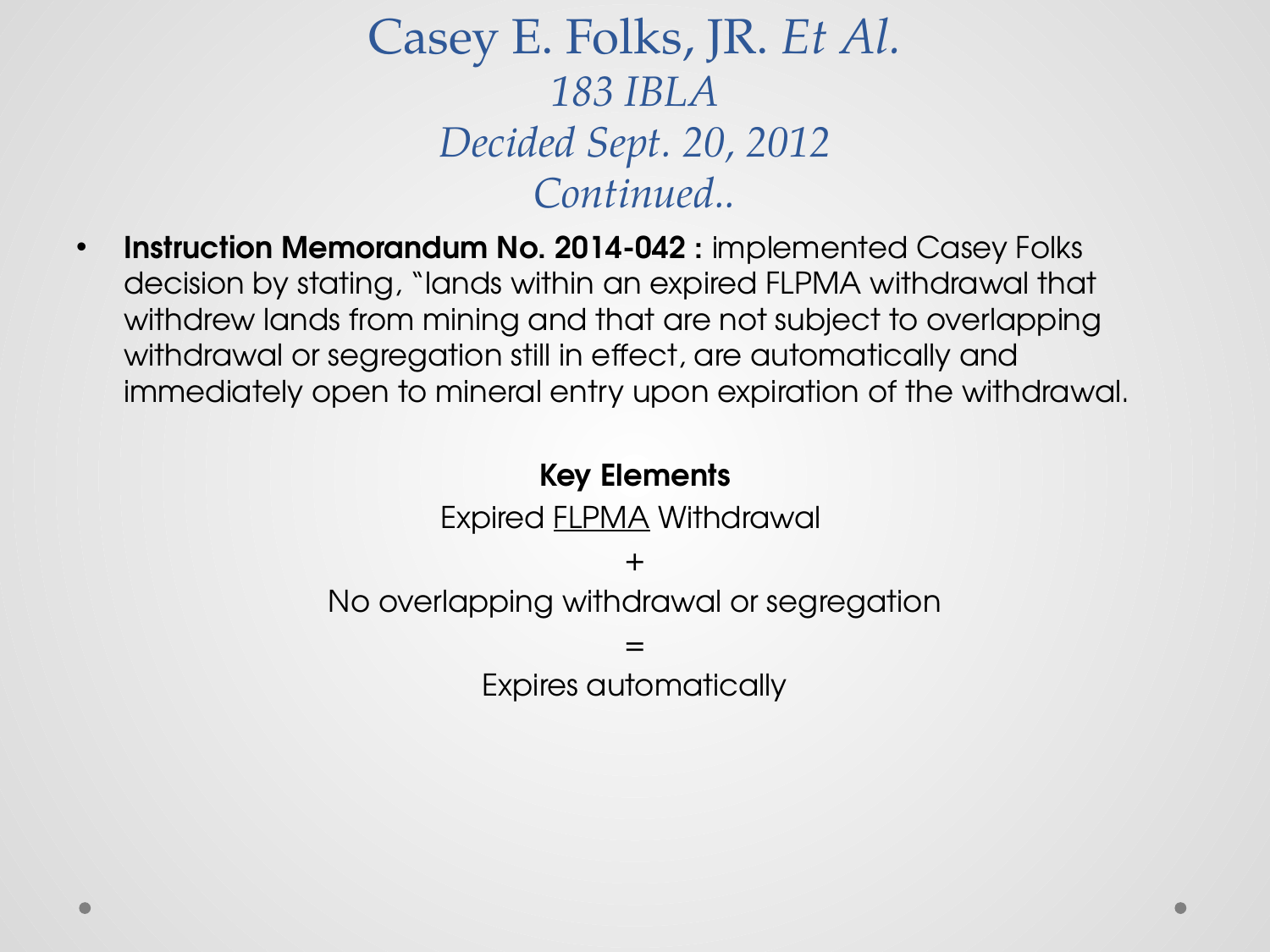

# Casey E. Folks, JR. Et Al. 183 IBLA Decided Sept. 20, 2012 Continued..
Instruction Memorandum No. 2014-042 : implemented Casey Folks decision by stating, “lands within an expired FLPMA withdrawal that withdrew lands from mining and that are not subject to overlapping withdrawal or segregation still in effect, are automatically and immediately open to mineral entry upon expiration of the withdrawal.

Key Elements
Expired FLPMA Withdrawal
+
No overlapping withdrawal or segregation
=
Expires automatically